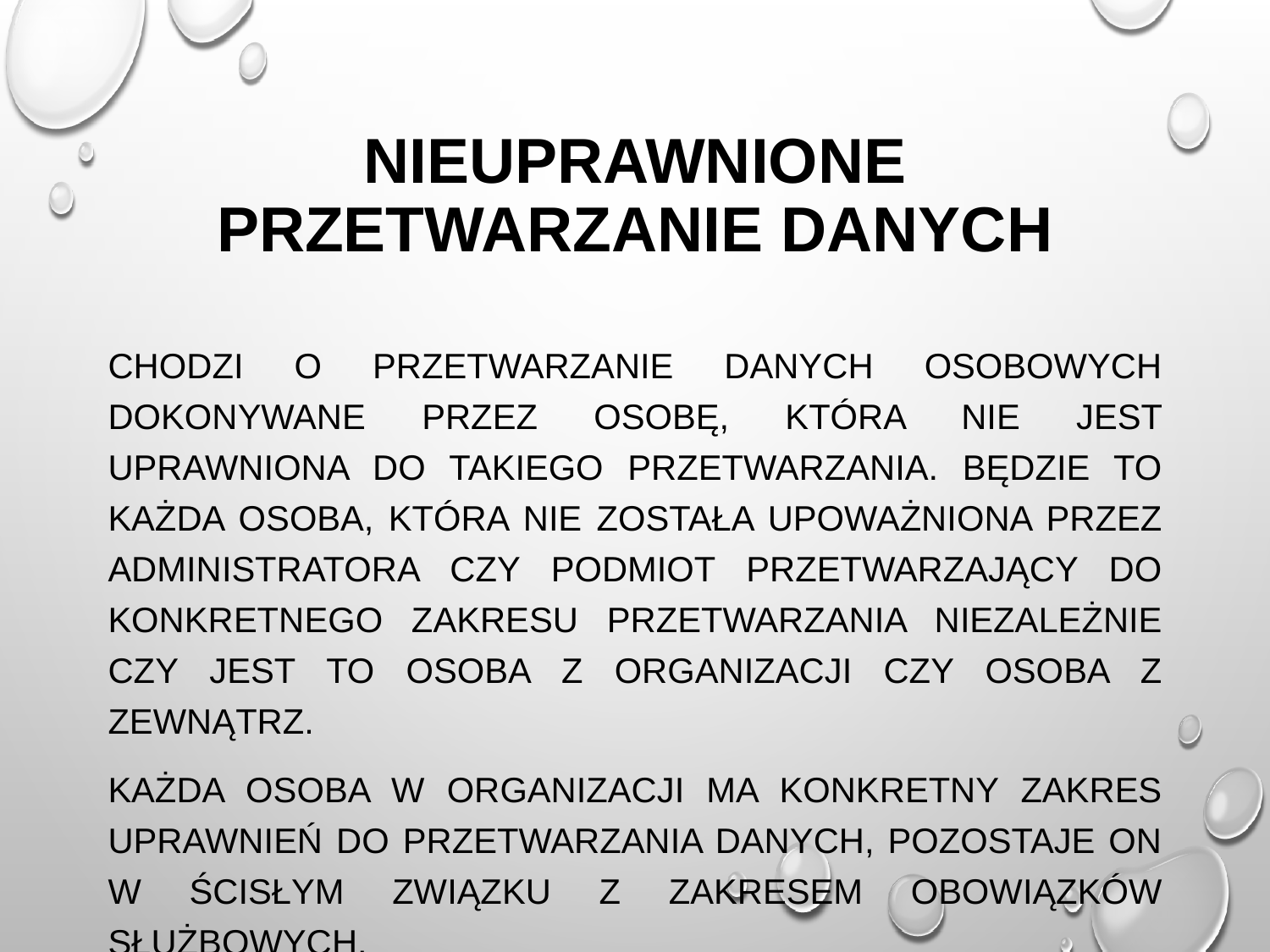

# Nieuprawnione przetwarzanie danych
Chodzi o przetwarzanie danych osobowych dokonywane przez osobę, która nie jest uprawniona do takiego przetwarzania. Będzie to każda osoba, która nie została upoważniona przez administratora czy podmiot przetwarzający do konkretnego zakresu przetwarzania niezależnie czy jest to osoba z organizacji czy osoba z zewnątrz.
Każda osoba w organizacji ma konkretny zakres uprawnień do przetwarzania danych, pozostaje on w ścisłym związku z zakresem obowiązków służbowych.